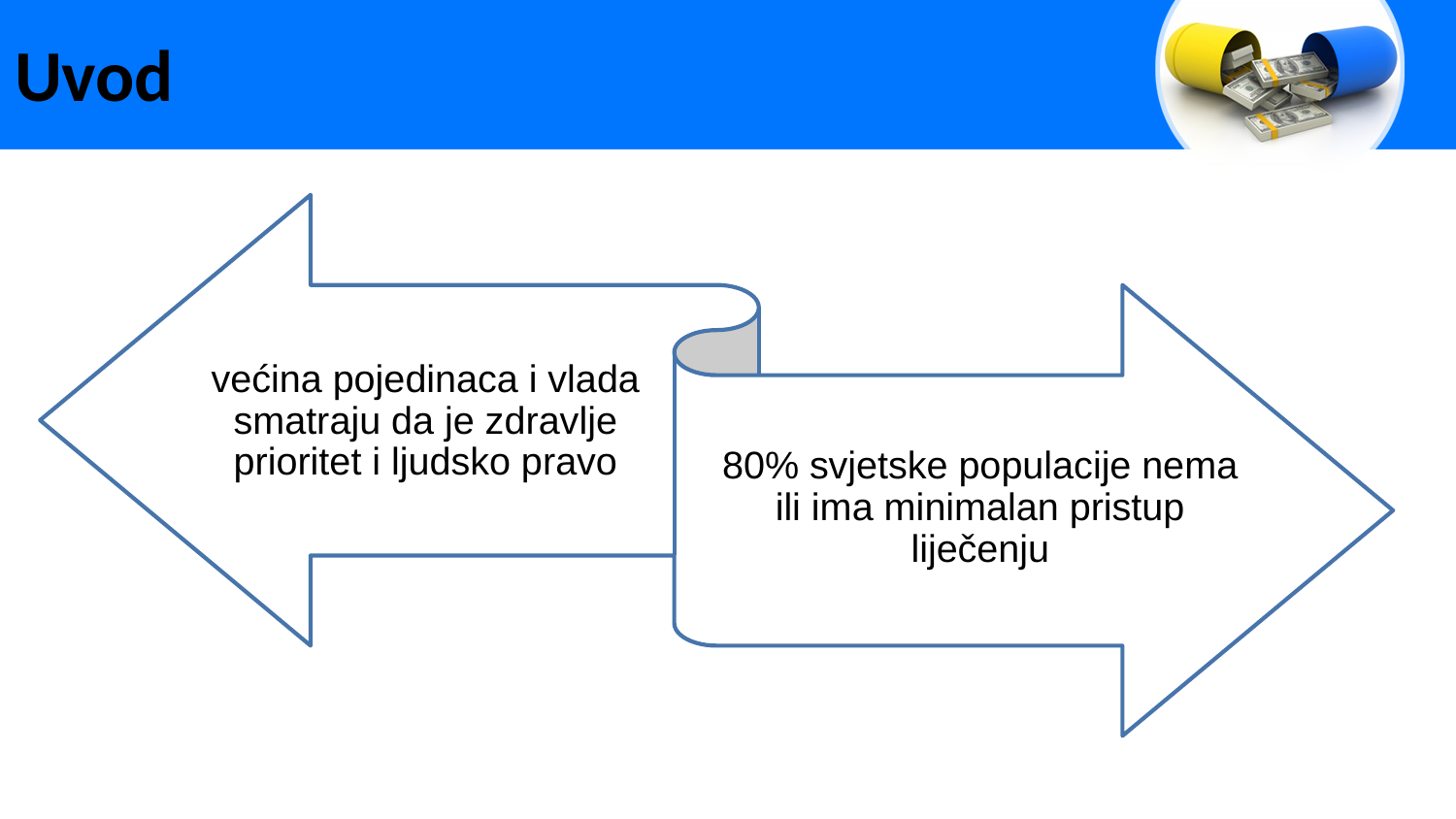

# Uvod
većina pojedinaca i vlada smatraju da je zdravlje prioritet i ljudsko pravo
80% svjetske populacije nema ili ima minimalan pristup liječenju